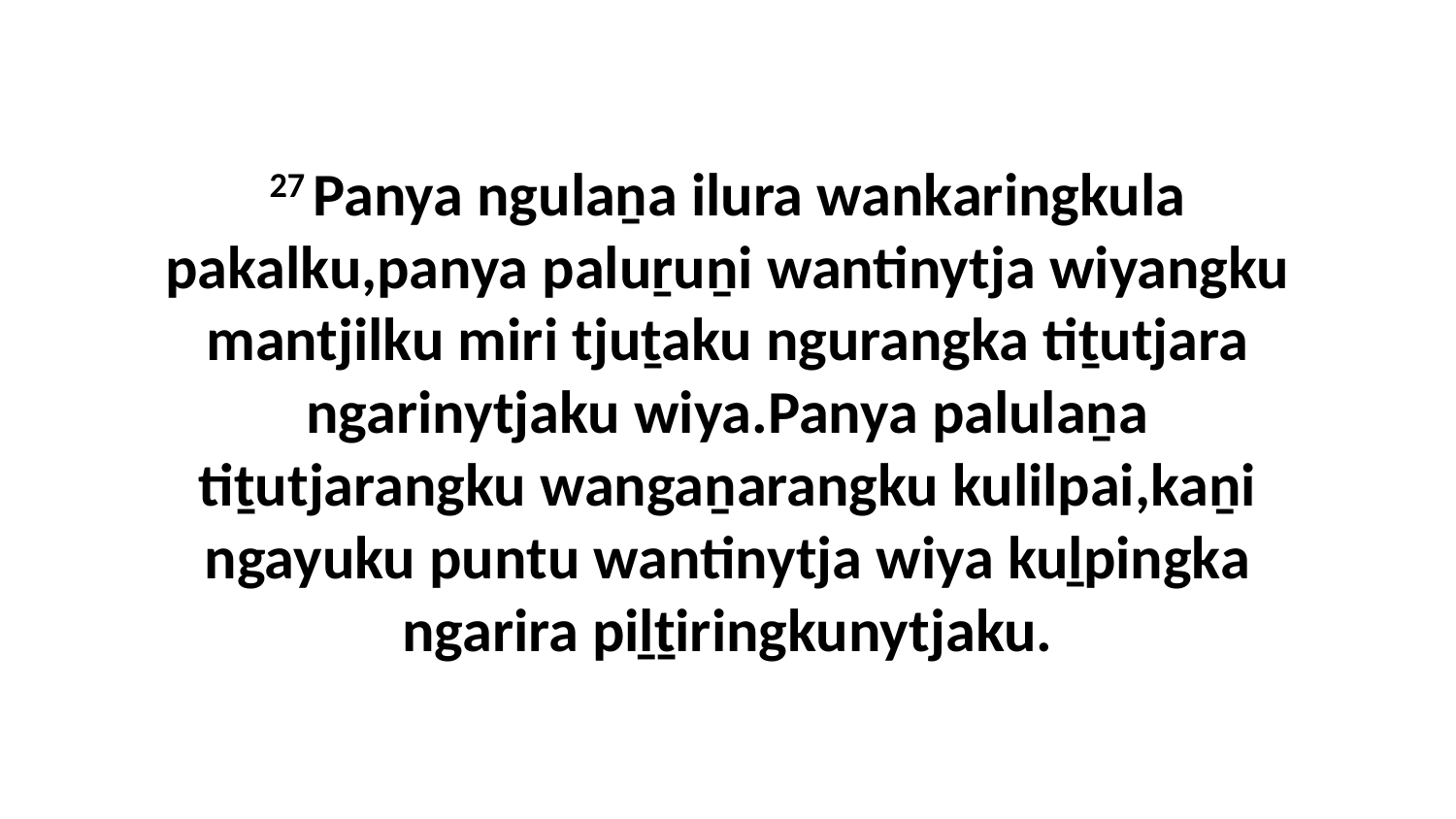

27 Panya ngulaṉa ilura wankaringkula pakalku,panya paluṟuṉi wantinytja wiyangku mantjilku miri tjuṯaku ngurangka tiṯutjara ngarinytjaku wiya.Panya palulaṉa tiṯutjarangku wangaṉarangku kulilpai,kaṉi ngayuku puntu wantinytja wiya kuḻpingka ngarira piḻṯiringkunytjaku.